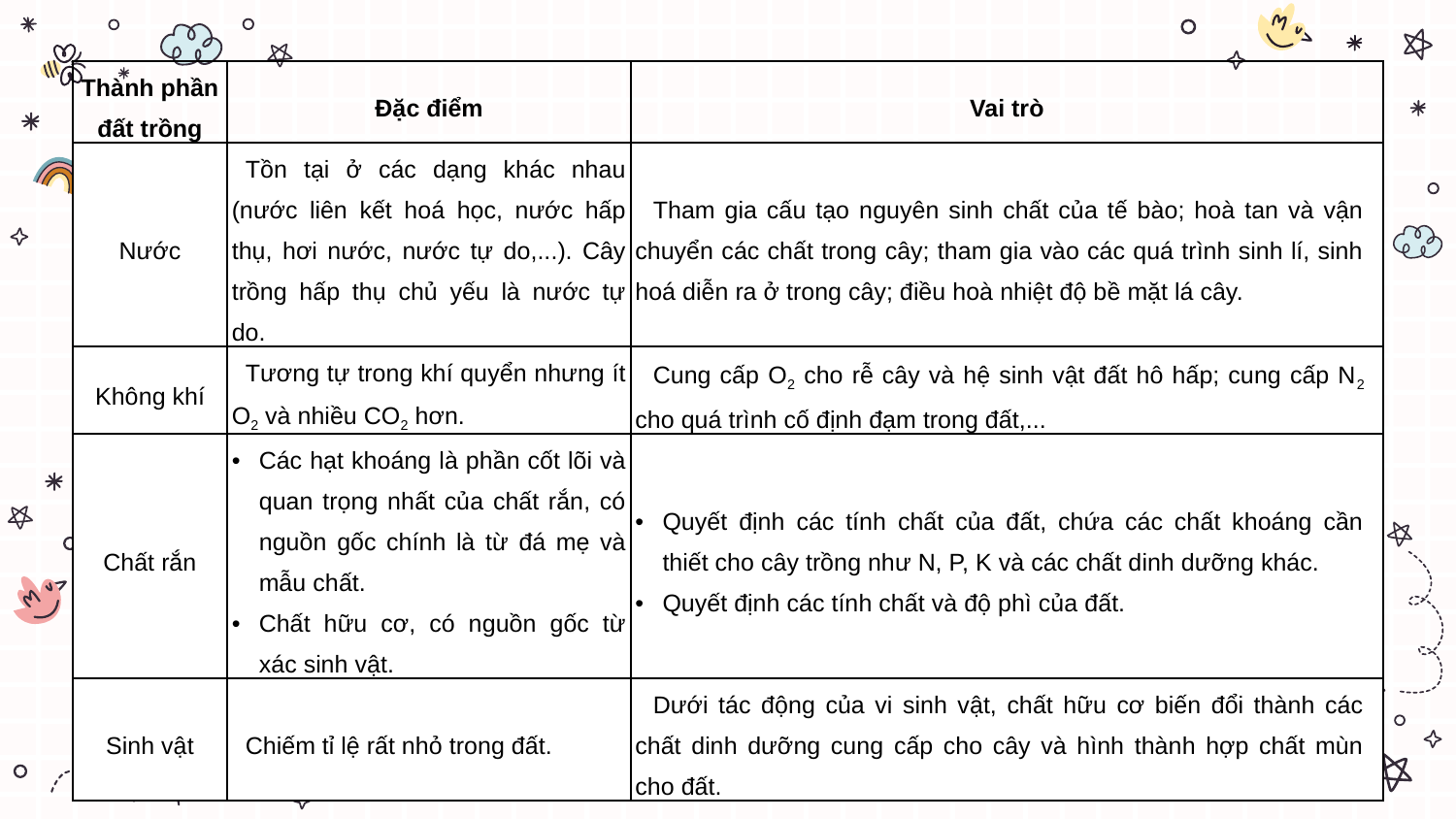

| Thành phần đất trồng | Đặc điểm | Vai trò |
| --- | --- | --- |
| Nước | Tồn tại ở các dạng khác nhau (nước liên kết hoá học, nước hấp thụ, hơi nước, nước tự do,...). Cây trồng hấp thụ chủ yếu là nước tự do. | Tham gia cấu tạo nguyên sinh chất của tế bào; hoà tan và vận chuyển các chất trong cây; tham gia vào các quá trình sinh lí, sinh hoá diễn ra ở trong cây; điều hoà nhiệt độ bề mặt lá cây. |
| Không khí | Tương tự trong khí quyển nhưng ít O2 và nhiều CO2 hơn. | Cung cấp O2 cho rễ cây và hệ sinh vật đất hô hấp; cung cấp N2 cho quá trình cố định đạm trong đất,... |
| Chất rắn | Các hạt khoáng là phần cốt lõi và quan trọng nhất của chất rắn, có nguồn gốc chính là từ đá mẹ và mẫu chất. Chất hữu cơ, có nguồn gốc từ xác sinh vật. | Quyết định các tính chất của đất, chứa các chất khoáng cần thiết cho cây trồng như N, P, K và các chất dinh dưỡng khác. Quyết định các tính chất và độ phì của đất. |
| Sinh vật | Chiếm tỉ lệ rất nhỏ trong đất. | Dưới tác động của vi sinh vật, chất hữu cơ biến đổi thành các chất dinh dưỡng cung cấp cho cây và hình thành hợp chất mùn cho đất. |